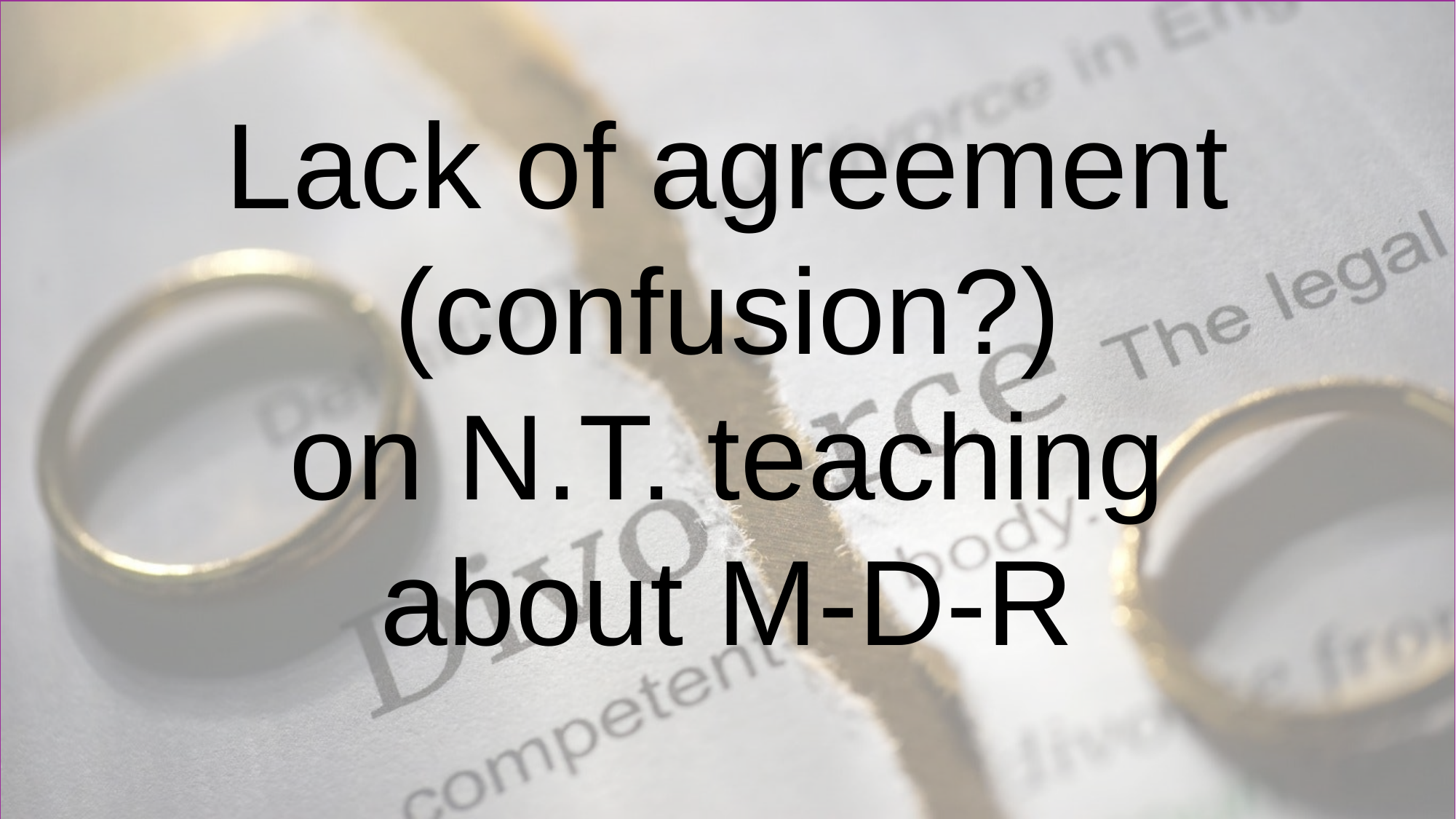

# Lack of agreement (confusion?) on N.T. teaching about M-D-R